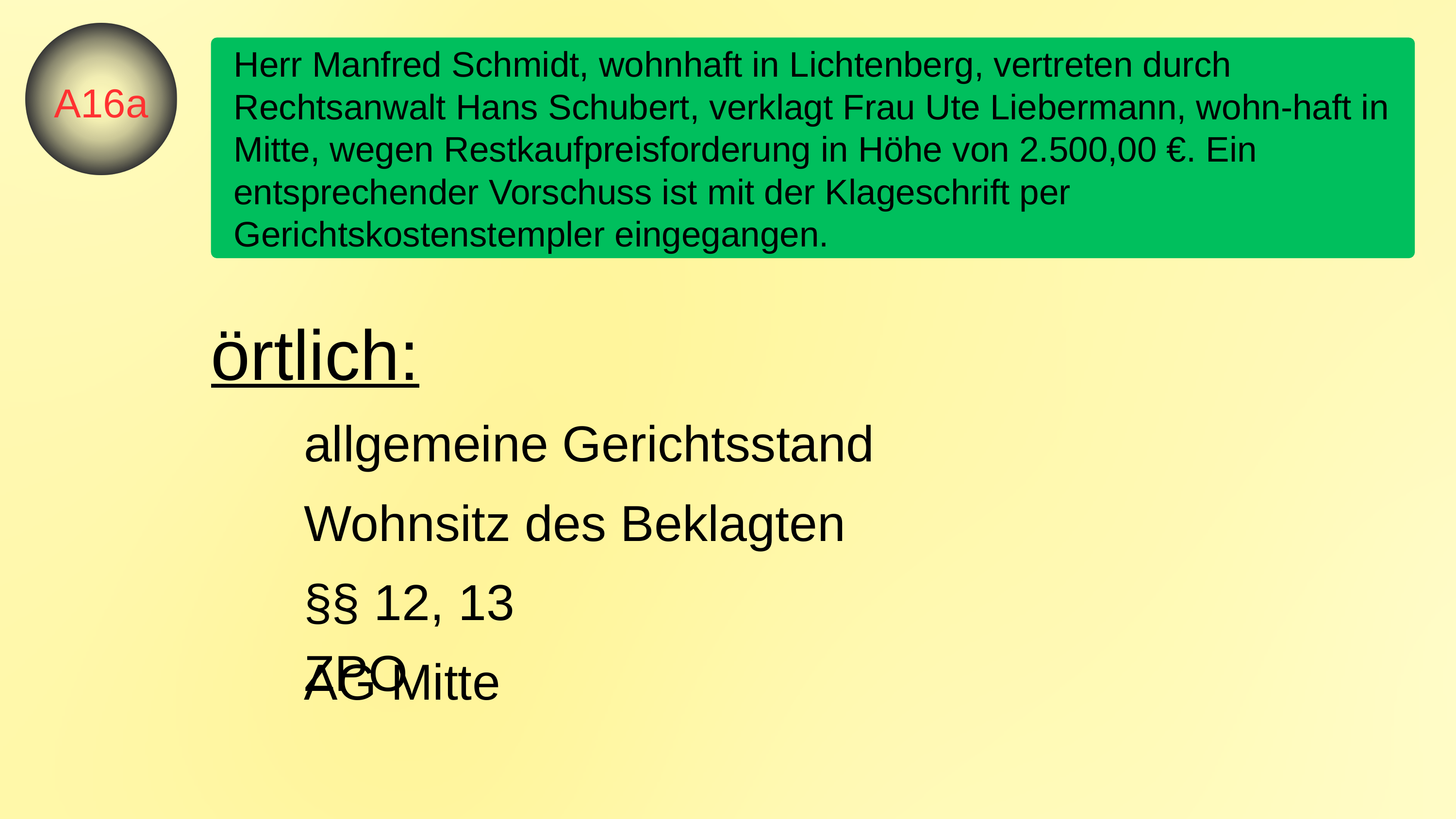

Herr Manfred Schmidt, wohnhaft in Lichtenberg, vertreten durch Rechtsanwalt Hans Schubert, verklagt Frau Ute Liebermann, wohn-haft in Mitte, wegen Restkaufpreisforderung in Höhe von 2.500,00 €. Ein entsprechender Vorschuss ist mit der Klageschrift per Gerichtskostenstempler eingegangen.
A16a
örtlich:
allgemeine Gerichtsstand
Wohnsitz des Beklagten
§§ 12, 13 ZPO
AG Mitte